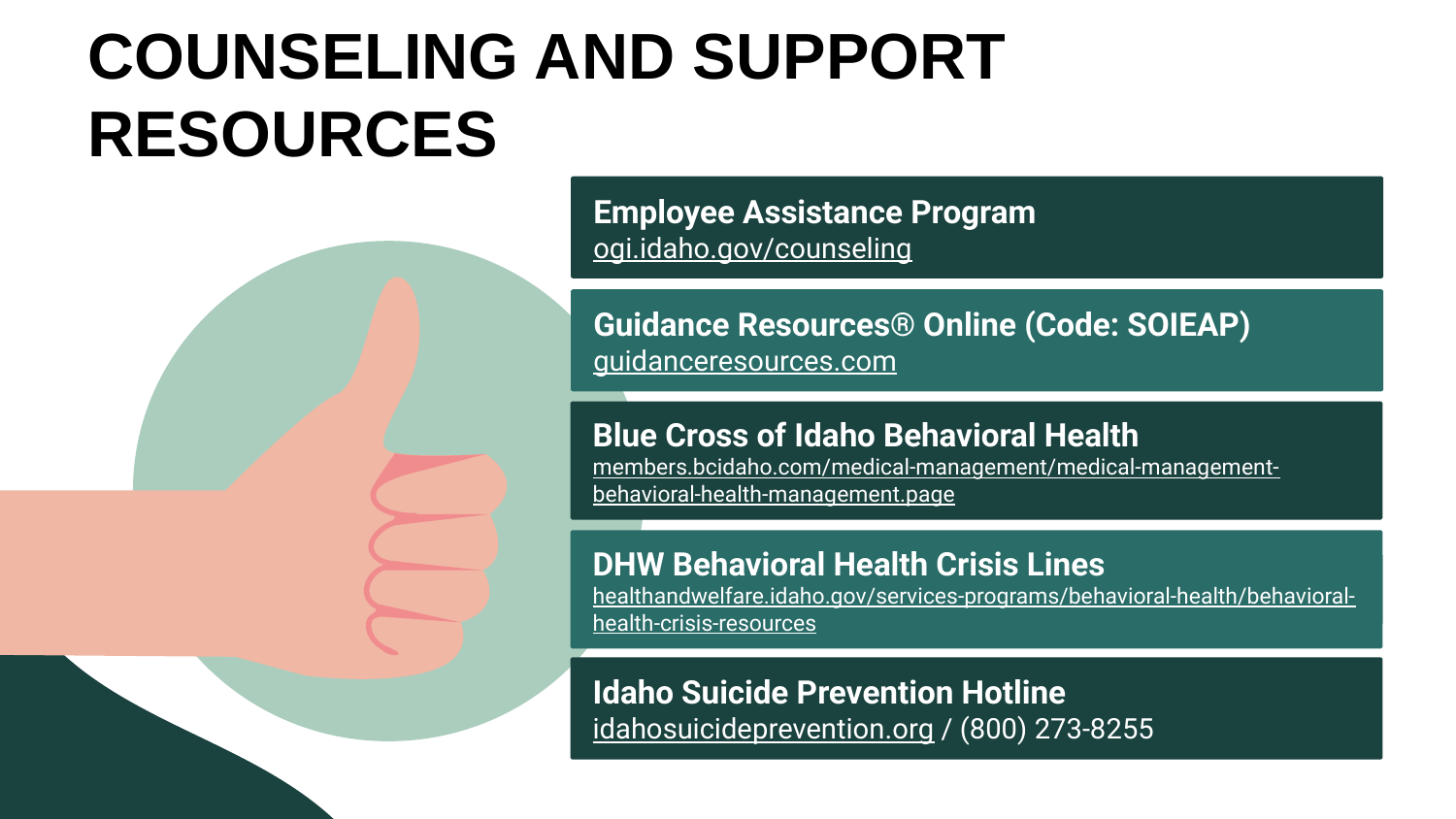

# COUNSELING AND SUPPORT RESOURCES

Employee Assistance Program
ogi.idaho.gov/counseling

Guidance Resources® Online (Code: SOIEAP)
guidanceresources.com

Blue Cross of Idaho Behavioral Health
members.bcidaho.com/medical-management/medical-management-behavioral-health-management.page

DHW Behavioral Health Crisis Lines
healthandwelfare.idaho.gov/services-programs/behavioral-health/behavioral-health-crisis-resources

Idaho Suicide Prevention Hotline
idahosuicideprevention.org / (800) 273-8255